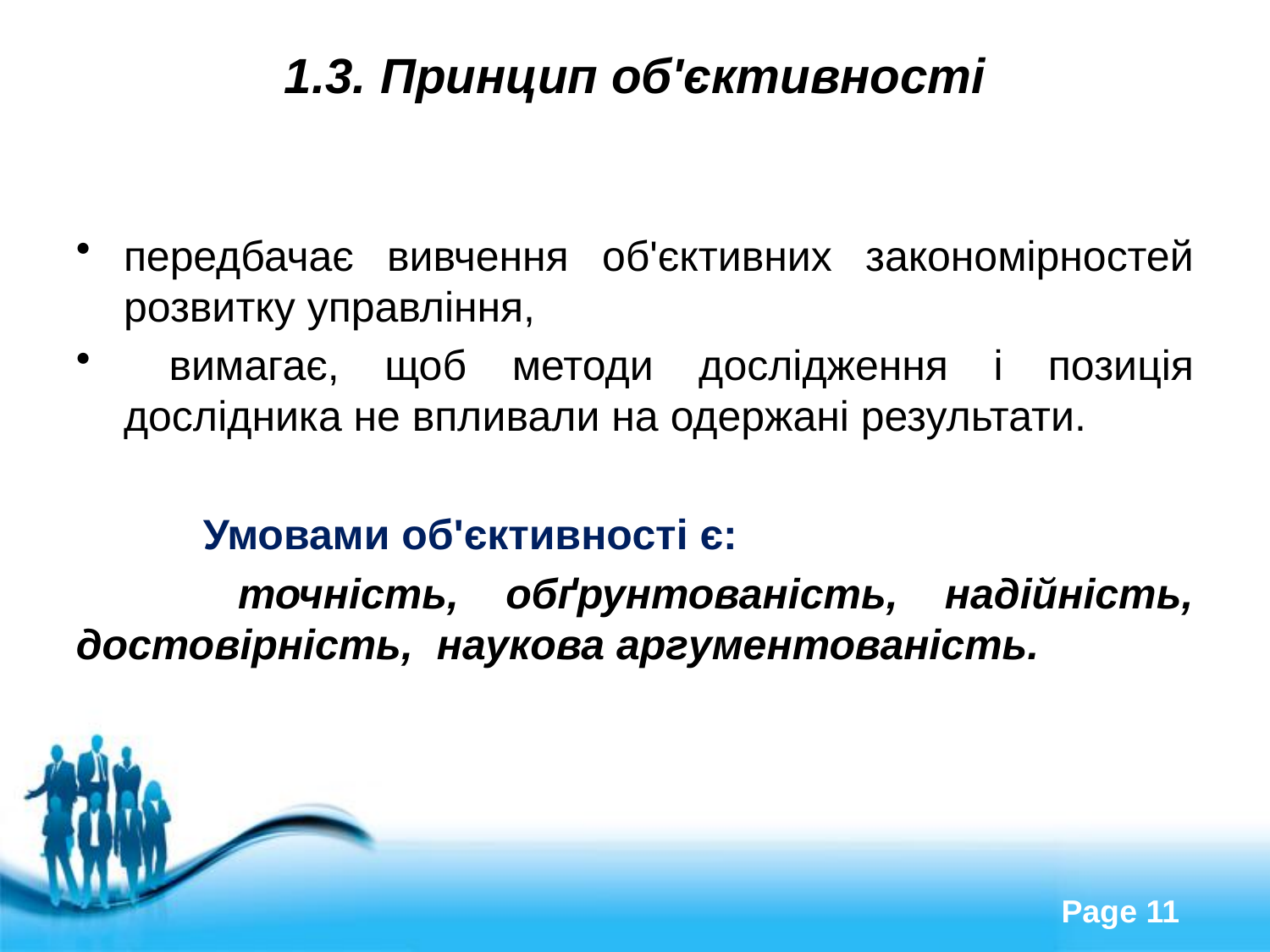

# 1.3. Принцип об'єктивності
передбачає вивчення об'єктивних закономірностей розвитку управління,
 вимагає, щоб методи дослідження і позиція дослідника не впливали на одержані результати.

	Умовами об'єктивності є:
 	точність, обґрунтованість, надійність, достовірність,  наукова аргументованість.